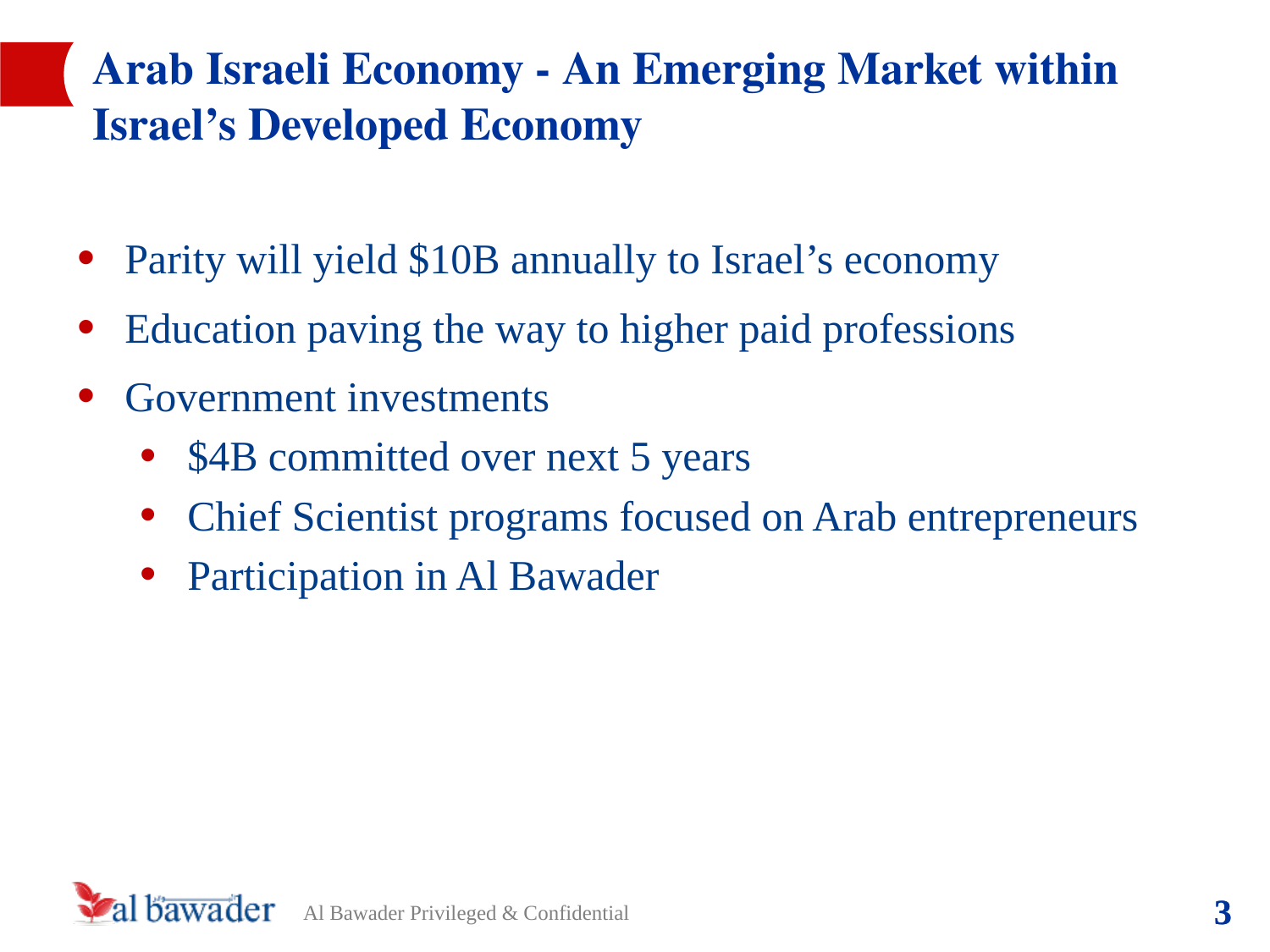

# Arab Israeli Economy - An Emerging Market within Israel’s Developed Economy
Parity will yield $10B annually to Israel’s economy
Education paving the way to higher paid professions
Government investments
$4B committed over next 5 years
Chief Scientist programs focused on Arab entrepreneurs
Participation in Al Bawader
3